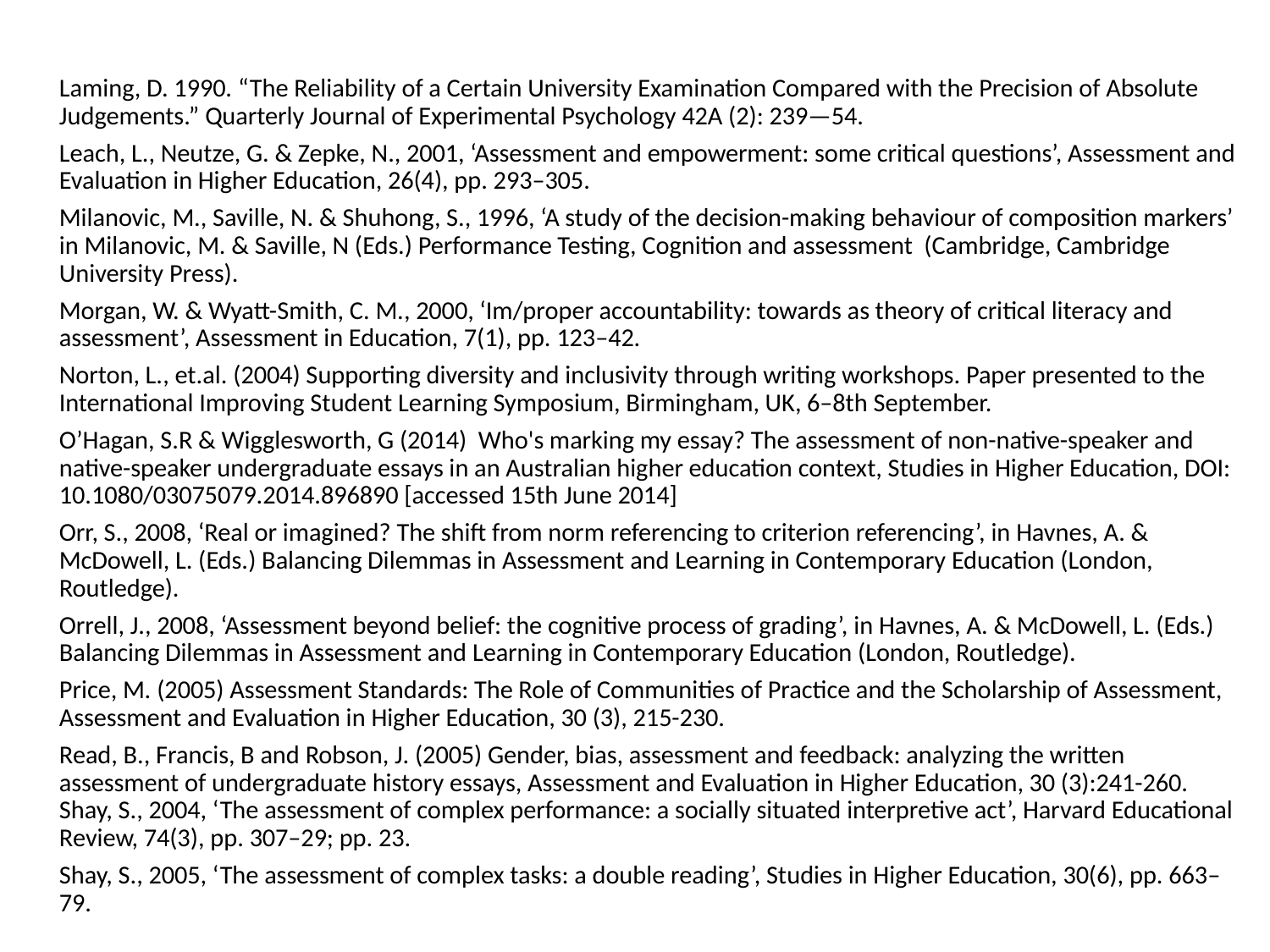

Laming, D. 1990. “The Reliability of a Certain University Examination Compared with the Precision of Absolute Judgements.” Quarterly Journal of Experimental Psychology 42A (2): 239—54.
Leach, L., Neutze, G. & Zepke, N., 2001, ‘Assessment and empowerment: some critical questions’, Assessment and Evaluation in Higher Education, 26(4), pp. 293–305.
Milanovic, M., Saville, N. & Shuhong, S., 1996, ‘A study of the decision-making behaviour of composition markers’ in Milanovic, M. & Saville, N (Eds.) Performance Testing, Cognition and assessment  (Cambridge, Cambridge University Press).
Morgan, W. & Wyatt-Smith, C. M., 2000, ‘Im/proper accountability: towards as theory of critical literacy and assessment’, Assessment in Education, 7(1), pp. 123–42.
Norton, L., et.al. (2004) Supporting diversity and inclusivity through writing workshops. Paper presented to the International Improving Student Learning Symposium, Birmingham, UK, 6–8th September.
O’Hagan, S.R & Wigglesworth, G (2014)  Who's marking my essay? The assessment of non-native-speaker and native-speaker undergraduate essays in an Australian higher education context, Studies in Higher Education, DOI: 10.1080/03075079.2014.896890 [accessed 15th June 2014]
Orr, S., 2008, ‘Real or imagined? The shift from norm referencing to criterion referencing’, in Havnes, A. & McDowell, L. (Eds.) Balancing Dilemmas in Assessment and Learning in Contemporary Education (London, Routledge).
Orrell, J., 2008, ‘Assessment beyond belief: the cognitive process of grading’, in Havnes, A. & McDowell, L. (Eds.) Balancing Dilemmas in Assessment and Learning in Contemporary Education (London, Routledge).
Price, M. (2005) Assessment Standards: The Role of Communities of Practice and the Scholarship of Assessment, Assessment and Evaluation in Higher Education, 30 (3), 215-230.
Read, B., Francis, B and Robson, J. (2005) Gender, bias, assessment and feedback: analyzing the written assessment of undergraduate history essays, Assessment and Evaluation in Higher Education, 30 (3):241-260. Shay, S., 2004, ‘The assessment of complex performance: a socially situated interpretive act’, Harvard Educational Review, 74(3), pp. 307–29; pp. 23.
Shay, S., 2005, ‘The assessment of complex tasks: a double reading’, Studies in Higher Education, 30(6), pp. 663–79.